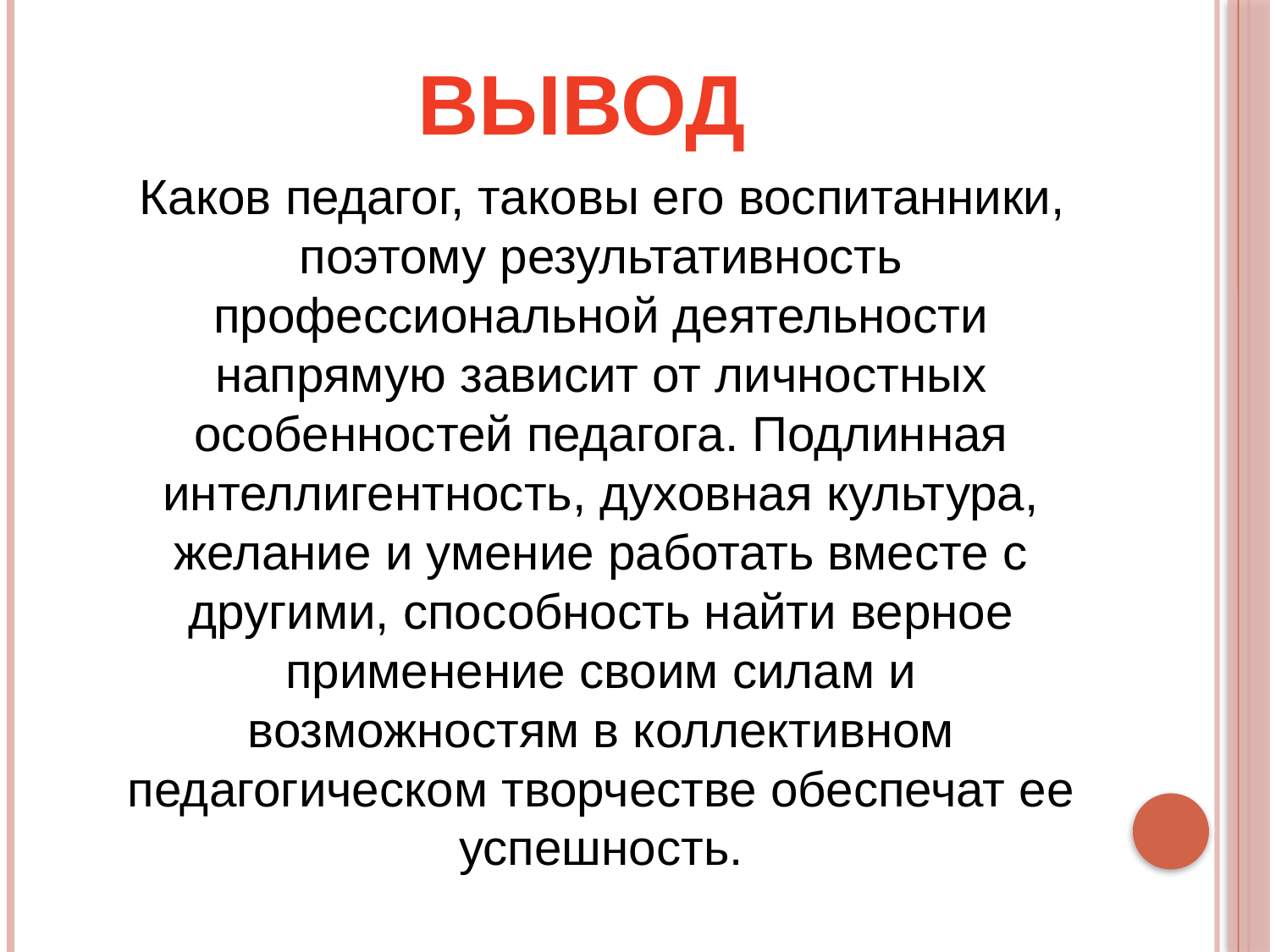

# Вывод
   Каков педагог, таковы его воспитанники, поэтому результативность профессиональной деятельности напрямую зависит от личностных особенностей педагога. Подлинная интеллигентность, духовная культура, желание и умение работать вместе с другими, способность найти верное применение своим силам и возможностям в коллективном педагогическом творчестве обеспечат ее успешность.